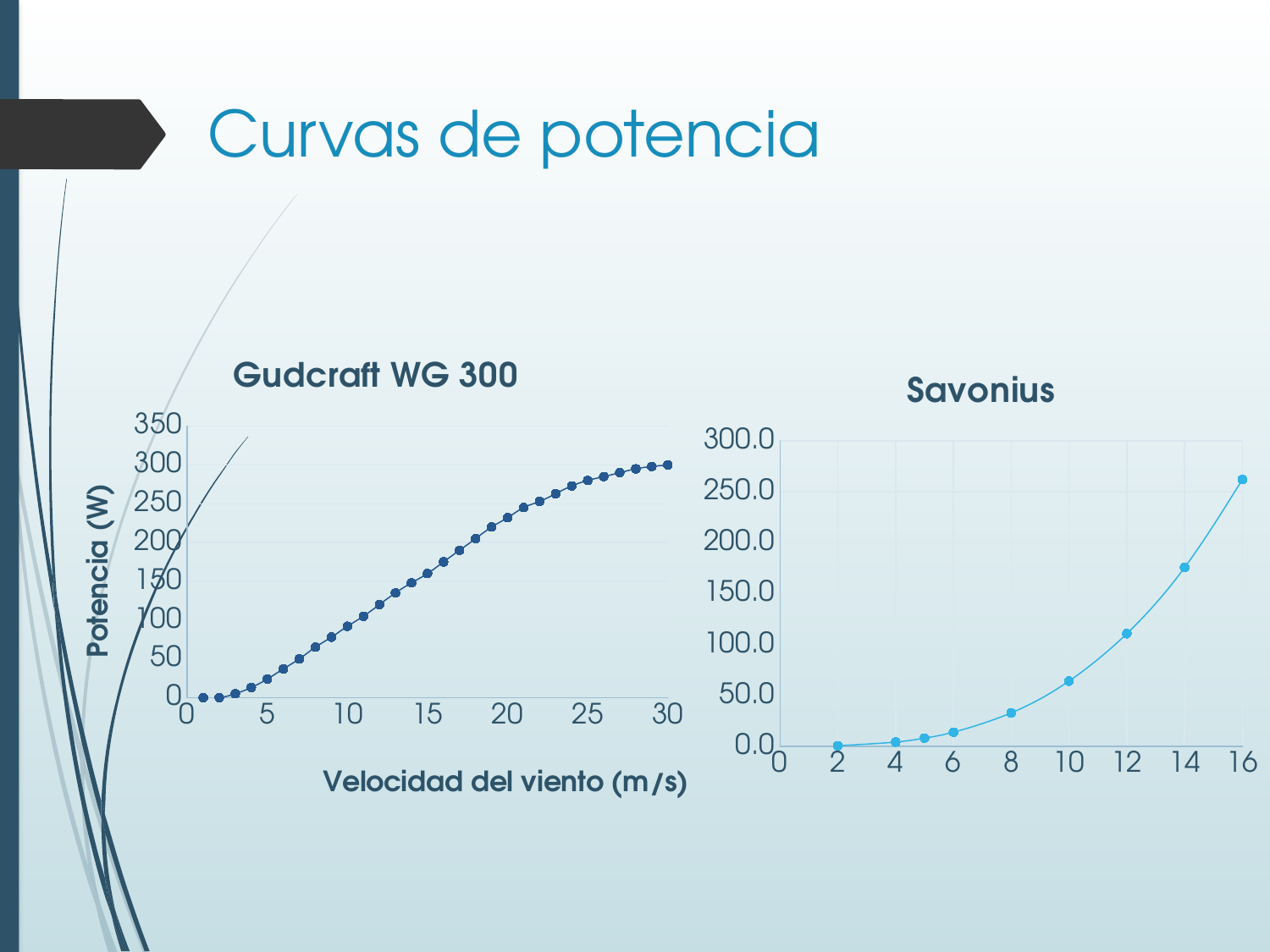

# Curvas de potencia

### Chart: Gudcraft WG 300

| Category | Pu (W) |
|---|---|

### Chart: Savonius

| Category | W |
|---|---|